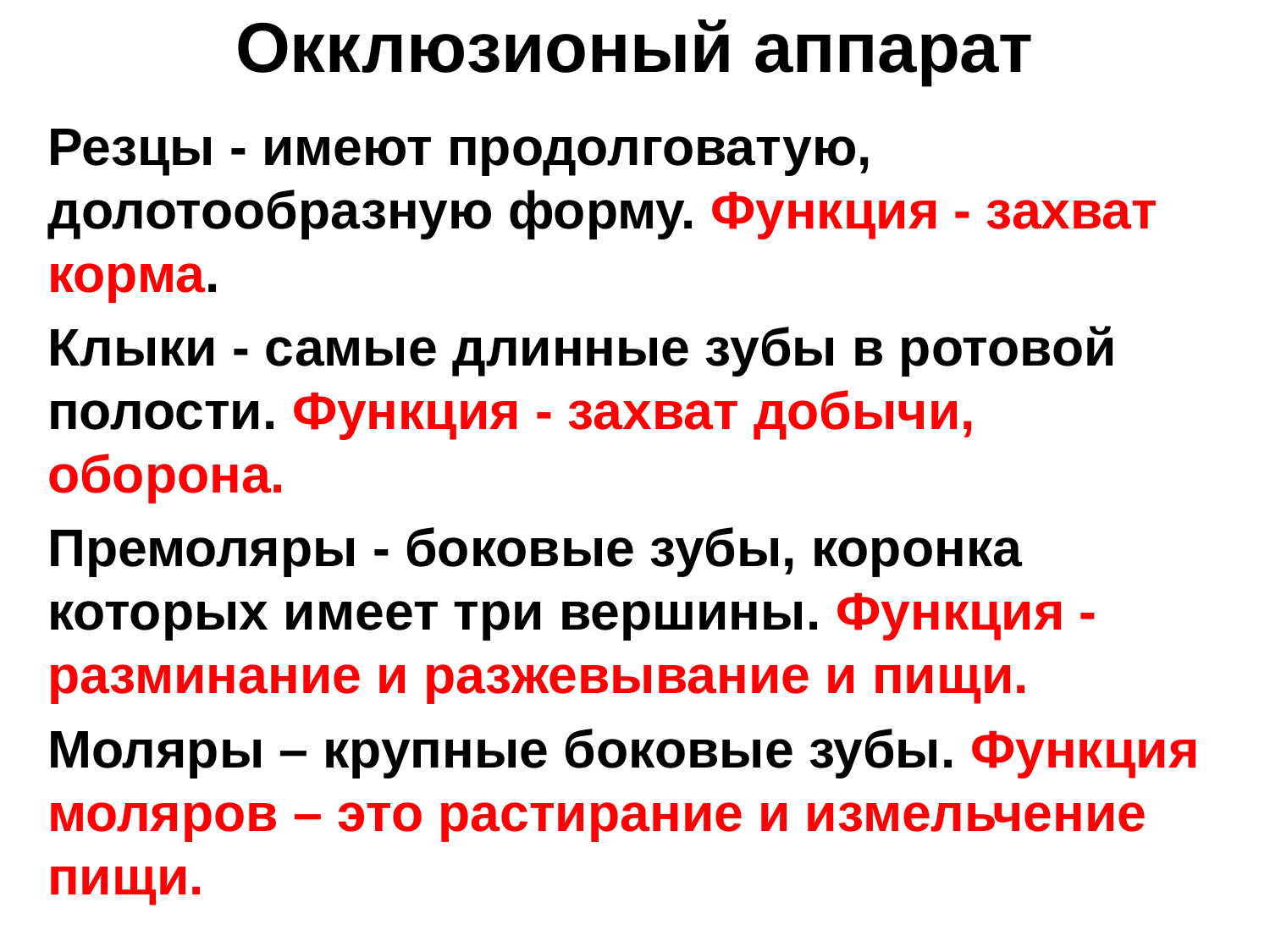

# Окклюзионый аппарат
Резцы - имеют продолговатую, долотообразную форму. Функция - захват корма.
Клыки - самые длинные зубы в ротовой полости. Функция - захват добычи, оборона.
Премоляры - боковые зубы, коронка которых имеет три вершины. Функция -разминание и разжевывание и пищи.
Моляры – крупные боковые зубы. Функция моляров – это растирание и измельчение пищи.